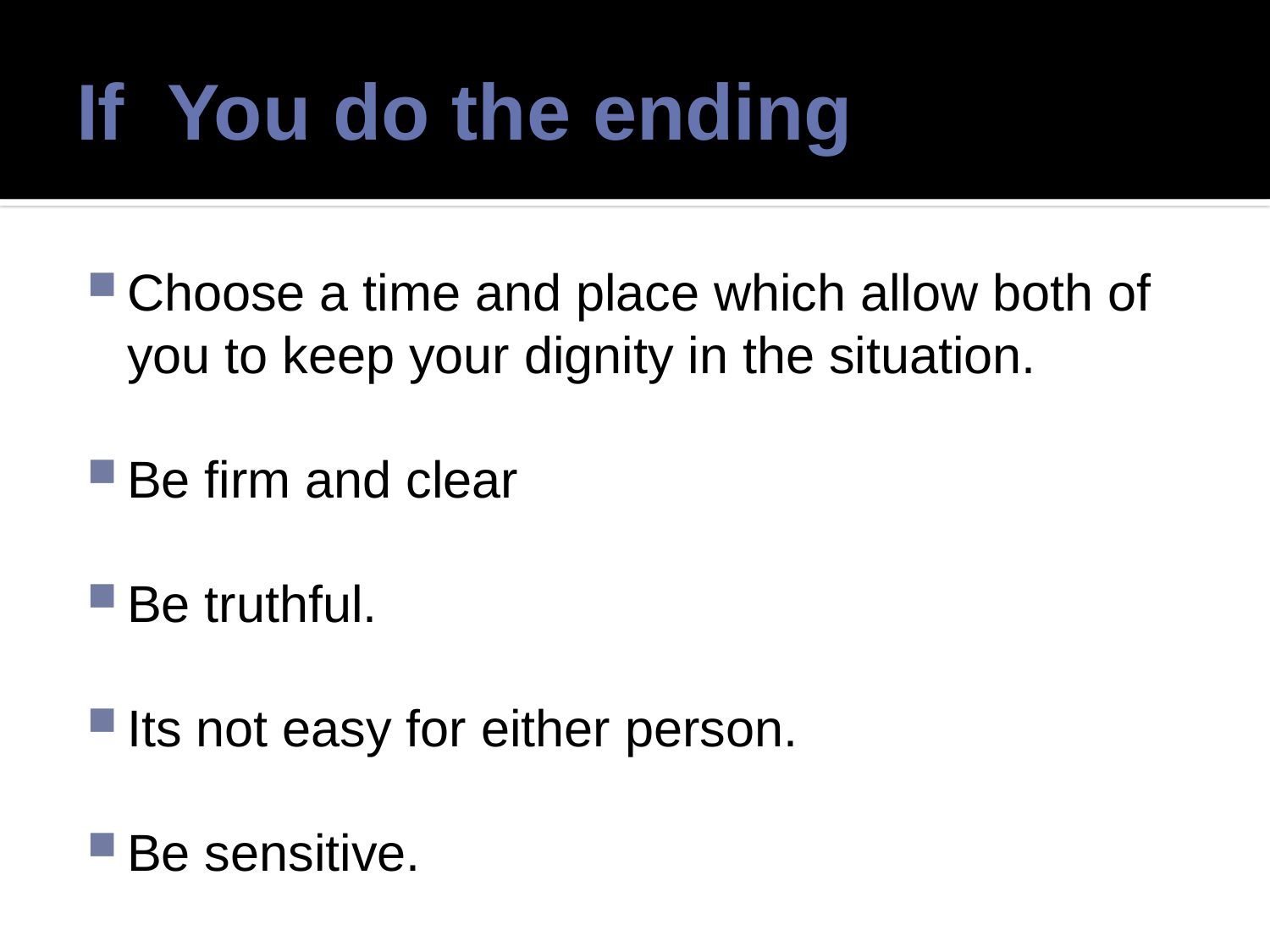

# If  You do the ending
Choose a time and place which allow both of you to keep your dignity in the situation.

Be firm and clear

Be truthful.

Its not easy for either person.

Be sensitive.